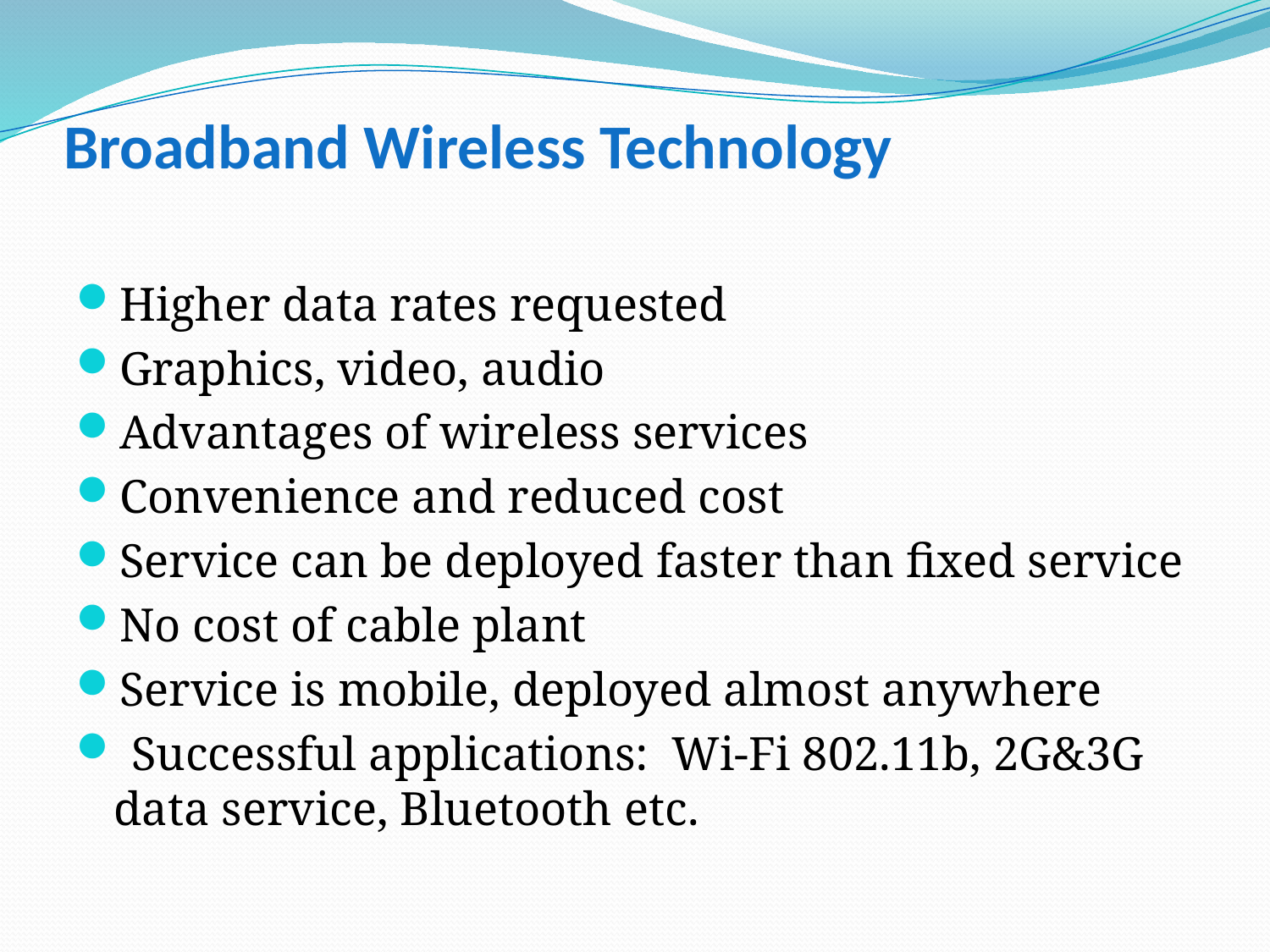

# Broadband Wireless Technology
Higher data rates requested
Graphics, video, audio
Advantages of wireless services
Convenience and reduced cost
Service can be deployed faster than fixed service
No cost of cable plant
Service is mobile, deployed almost anywhere
 Successful applications:  Wi-Fi 802.11b, 2G&3G data service, Bluetooth etc.